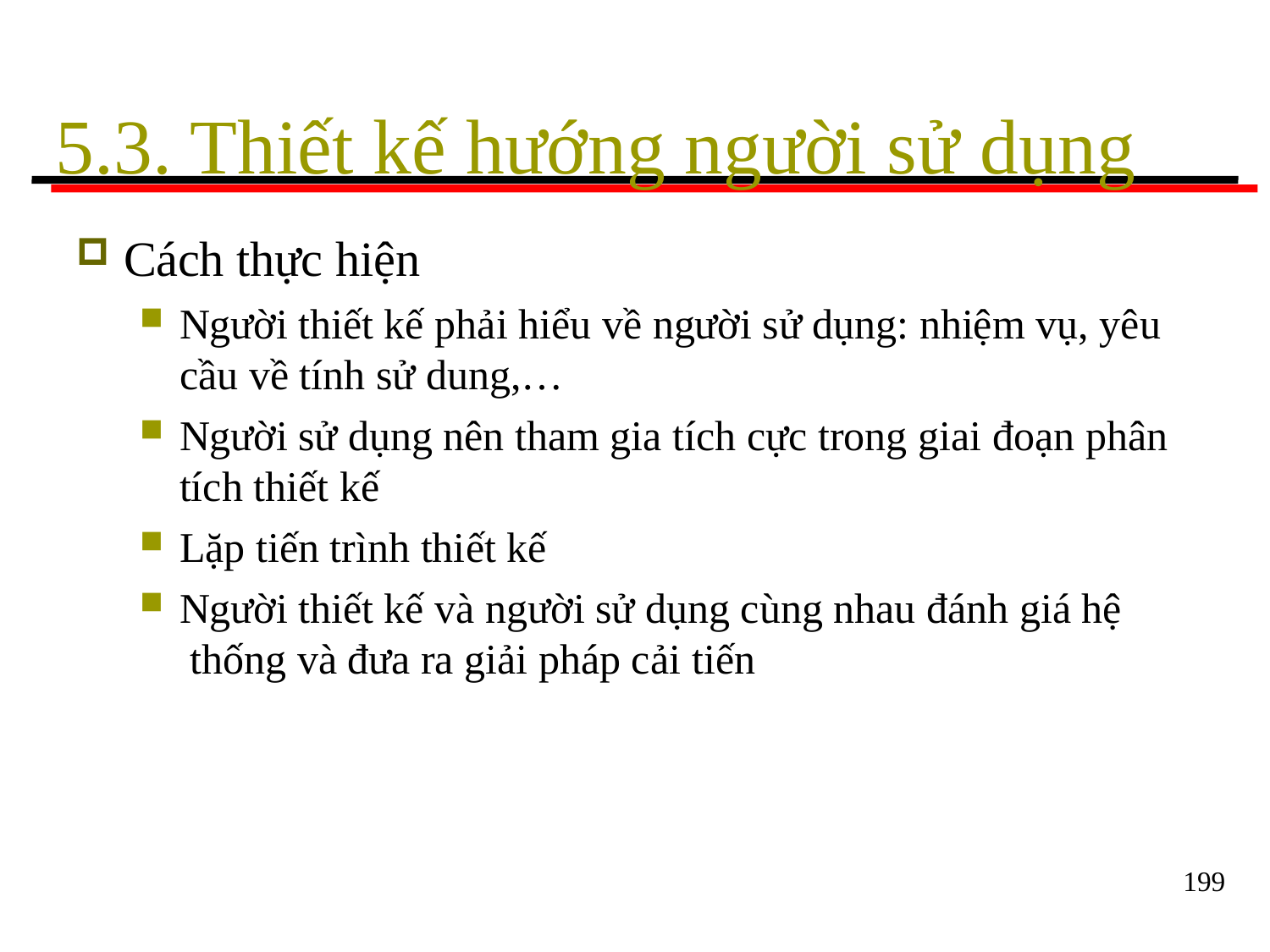

# 5.3. Thiết kế hướng người sử dụng
Cách thực hiện
Người thiết kế phải hiểu về người sử dụng: nhiệm vụ, yêu
cầu về tính sử dung,…
Người sử dụng nên tham gia tích cực trong giai đoạn phân
tích thiết kế
Lặp tiến trình thiết kế
Người thiết kế và người sử dụng cùng nhau đánh giá hệ  thống và đưa ra giải pháp cải tiến
199